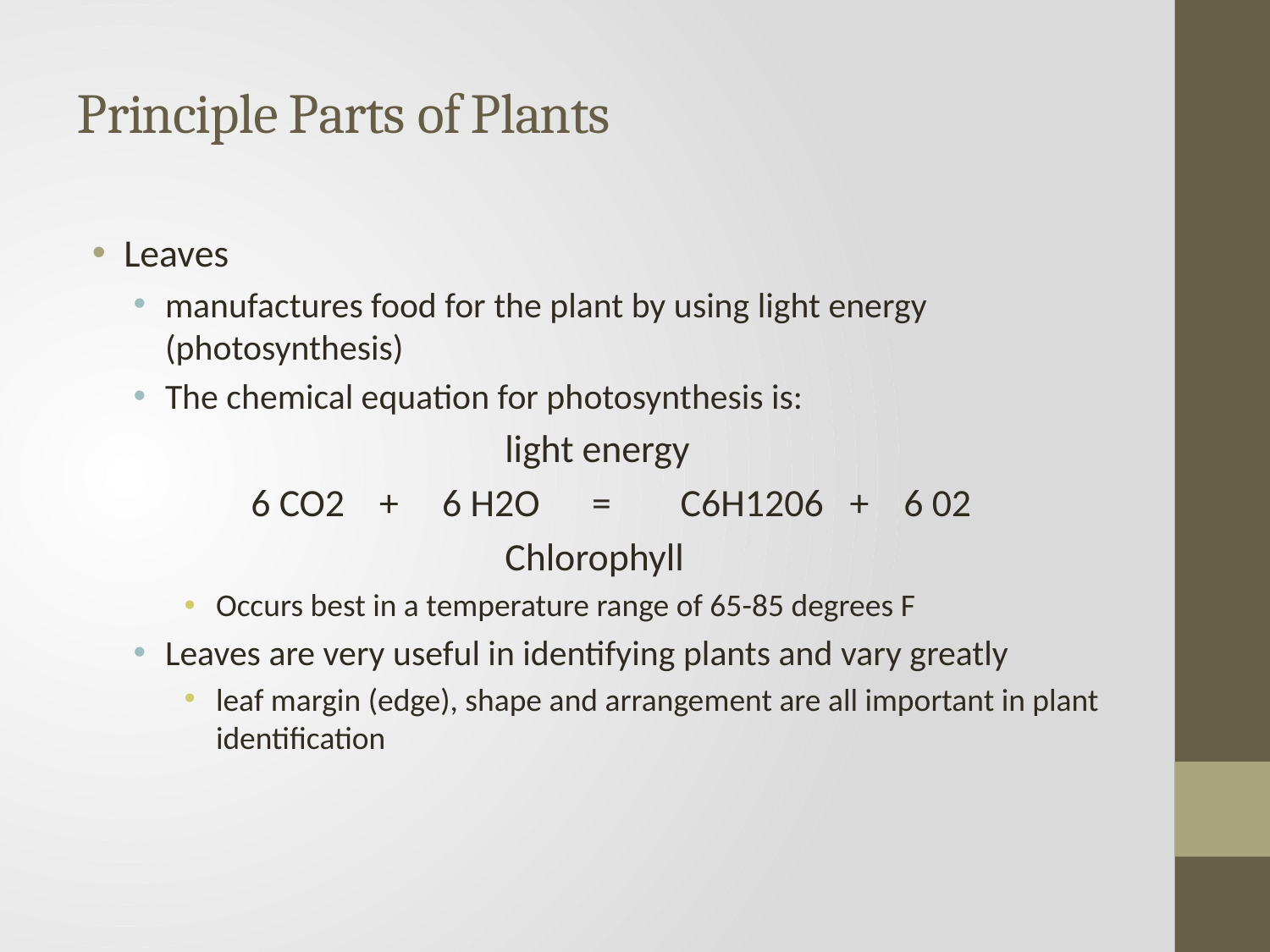

# Principle Parts of Plants
Leaves
manufactures food for the plant by using light energy (photosynthesis)
The chemical equation for photosynthesis is:
				light energy
		6 CO2    +     6 H2O      =        C6H1206   +    6 02
				Chlorophyll
Occurs best in a temperature range of 65-85 degrees F
Leaves are very useful in identifying plants and vary greatly
leaf margin (edge), shape and arrangement are all important in plant identification